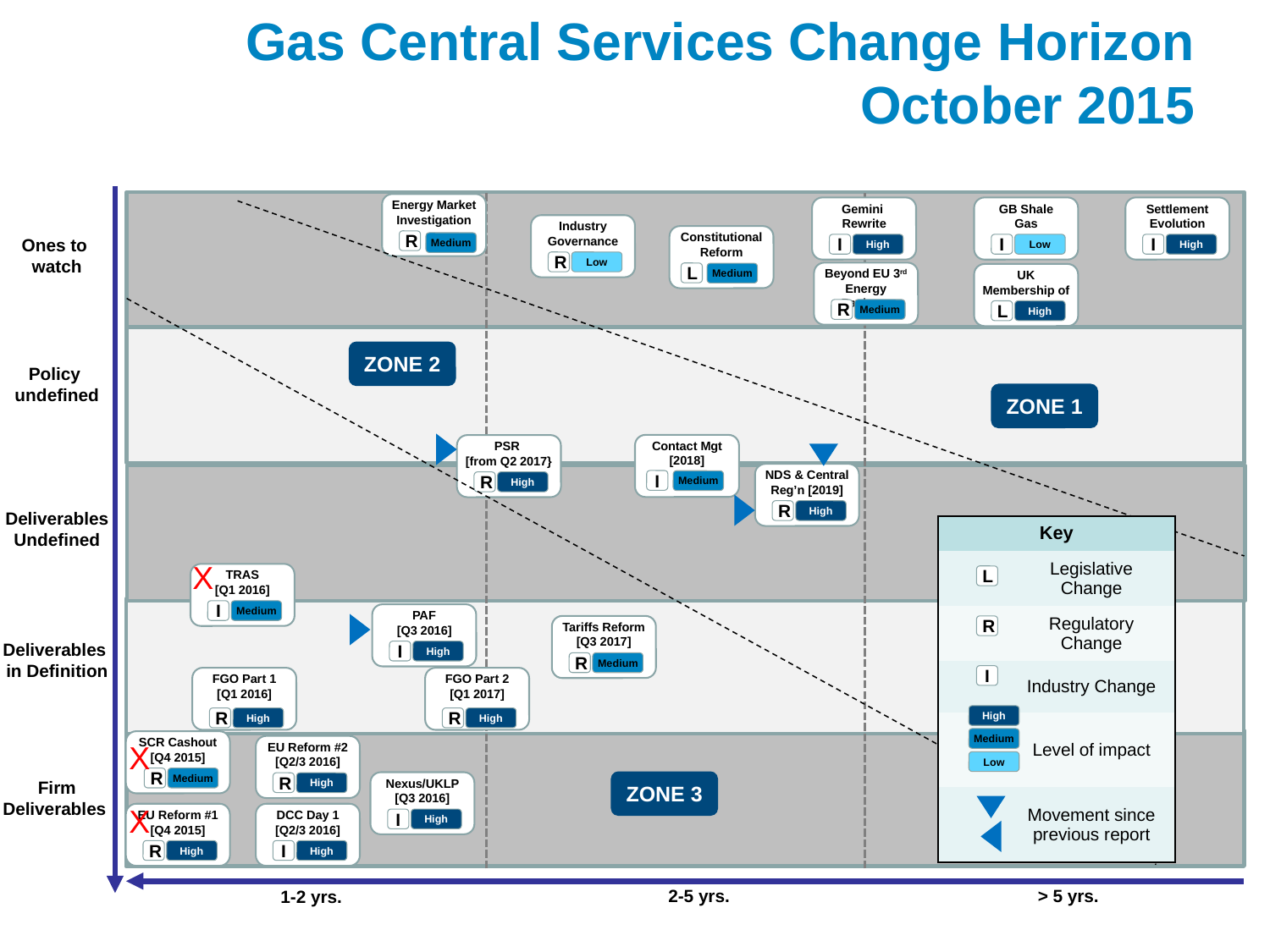

# Gas Central Services Change Horizon October 2015

Energy Market Investigation
R
Gemini
Rewrite
I
High
GB Shale
Gas
I
Low
Settlement
Evolution
I
High
Industry Governance
R
Low
Constitutional Reform
Ones to
watch
Medium
Beyond EU 3rd Energy Package
R
Medium
L
Medium
UK Membership of EU
L
High

ZONE 2
Policy
undefined
ZONE 1
Contact Mgt
[2018]
I
Medium
PSR
[from Q2 2017}
R
High

NDS & Central Reg’n [2019]
R
High

Deliverables Undefined
| Key |  |
| --- | --- |
|  | Legislative Change |
|  | Regulatory Change |
|  | Industry Change |
|  | Level of impact |
|  | Movement since previous report |
X
TRAS
[Q1 2016]
I
Medium
L

PAF
[Q3 2016]
I
High
Tariffs Reform
[Q3 2017]
R
Medium
R

Deliverables
in Definition
I
FGO Part 1
[Q1 2016]
R
High
FGO Part 2
[Q1 2017]
R
High
High
Medium

SCR Cashout
[Q4 2015]
R
Medium
X
EU Reform #2
[Q2/3 2016]
R
High
Low
Firm
Deliverables
ZONE 3
Nexus/UKLP
[Q3 2016]
I
High
X

EU Reform #1
[Q4 2015]
R
High
DCC Day 1
[Q2/3 2016]
I
High

> 5 yrs.
2-5 yrs.
1-2 yrs.